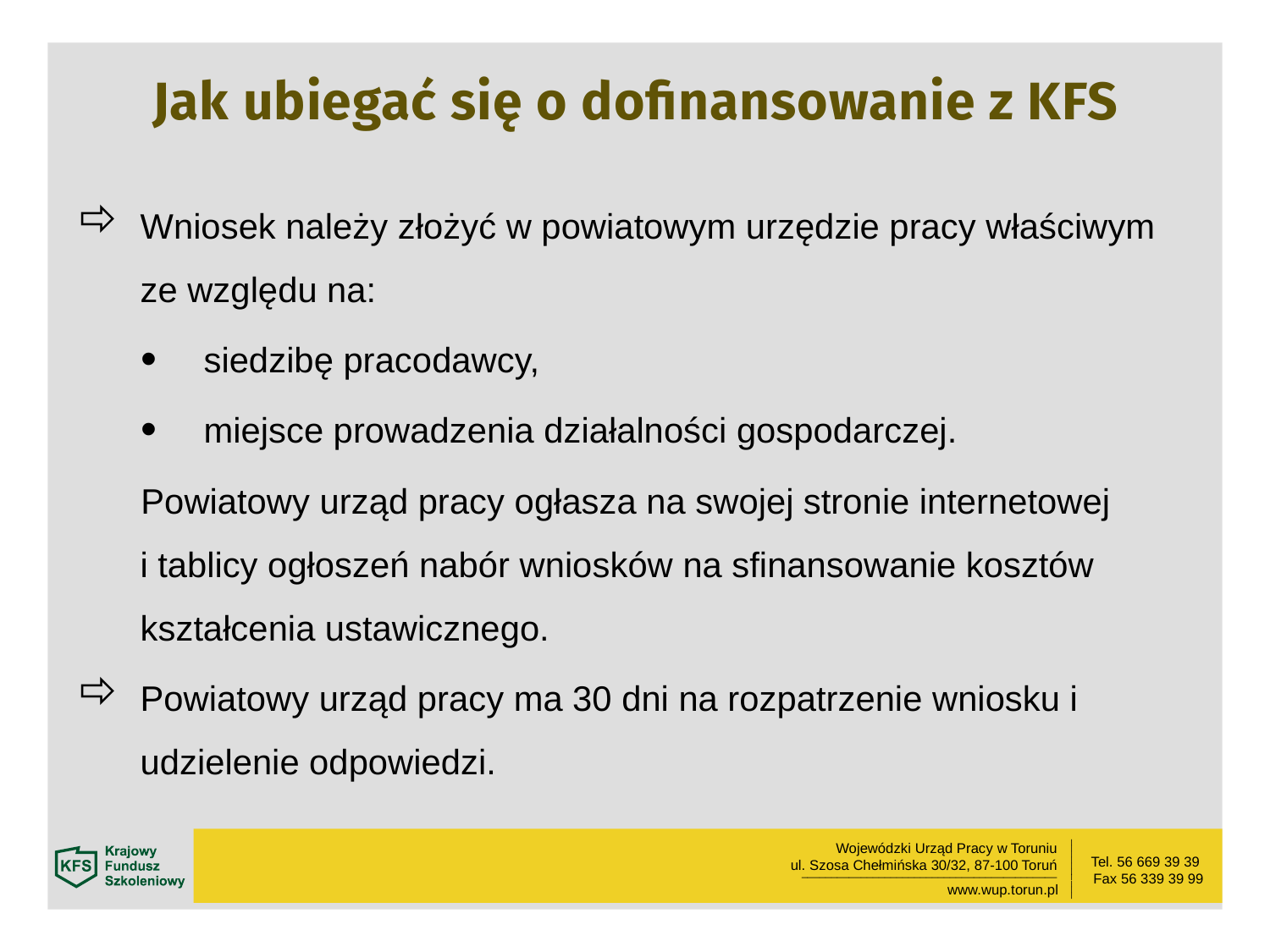

Jak ubiegać się o dofinansowanie z KFS
Wniosek należy złożyć w powiatowym urzędzie pracy właściwym ze względu na:
siedzibę pracodawcy,
miejsce prowadzenia działalności gospodarczej.
Powiatowy urząd pracy ogłasza na swojej stronie internetowej
i tablicy ogłoszeń nabór wniosków na sfinansowanie kosztów kształcenia ustawicznego.
Powiatowy urząd pracy ma 30 dni na rozpatrzenie wniosku i udzielenie odpowiedzi.